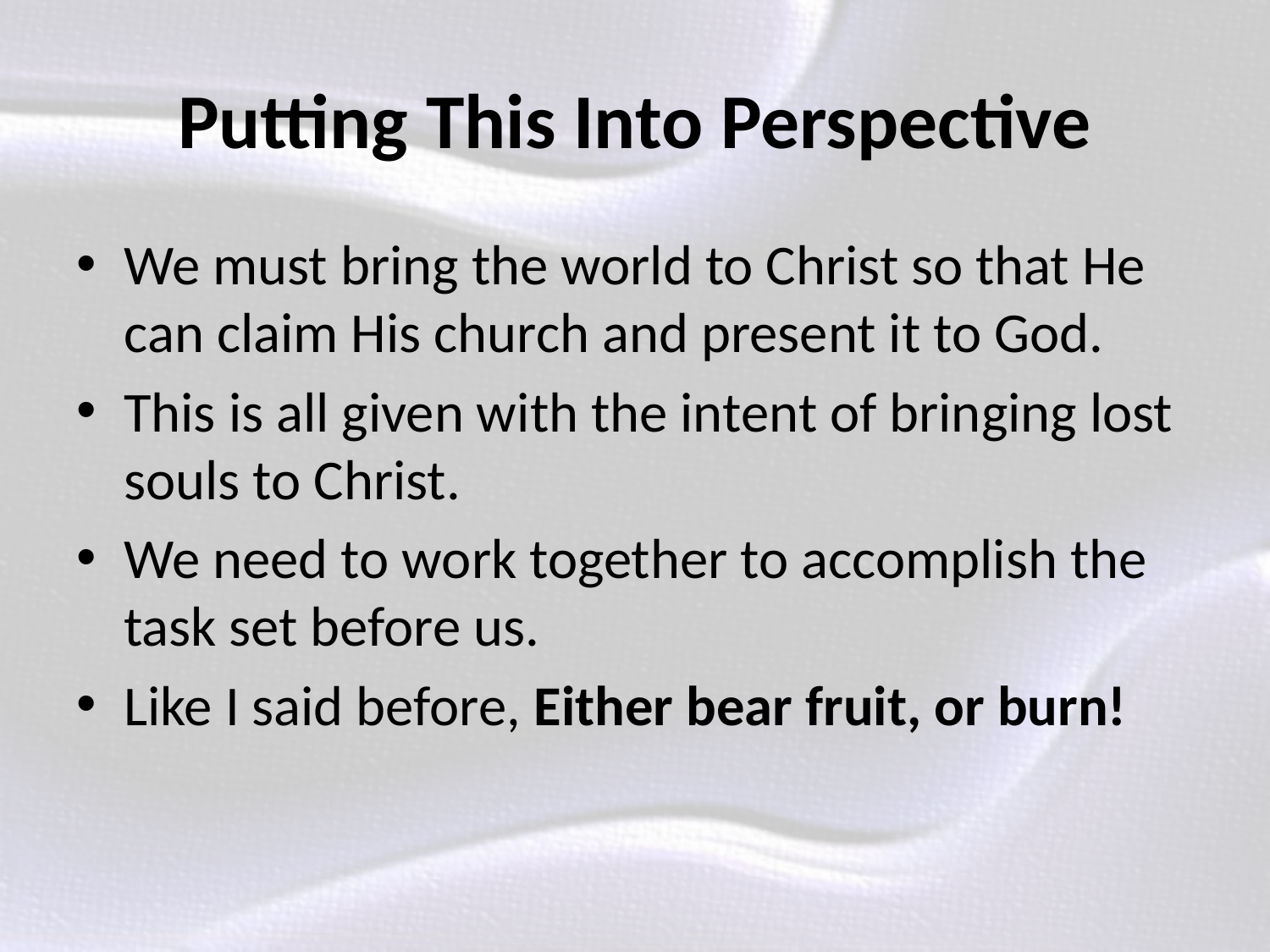

# Putting This Into Perspective
We must bring the world to Christ so that He can claim His church and present it to God.
This is all given with the intent of bringing lost souls to Christ.
We need to work together to accomplish the task set before us.
Like I said before, Either bear fruit, or burn!